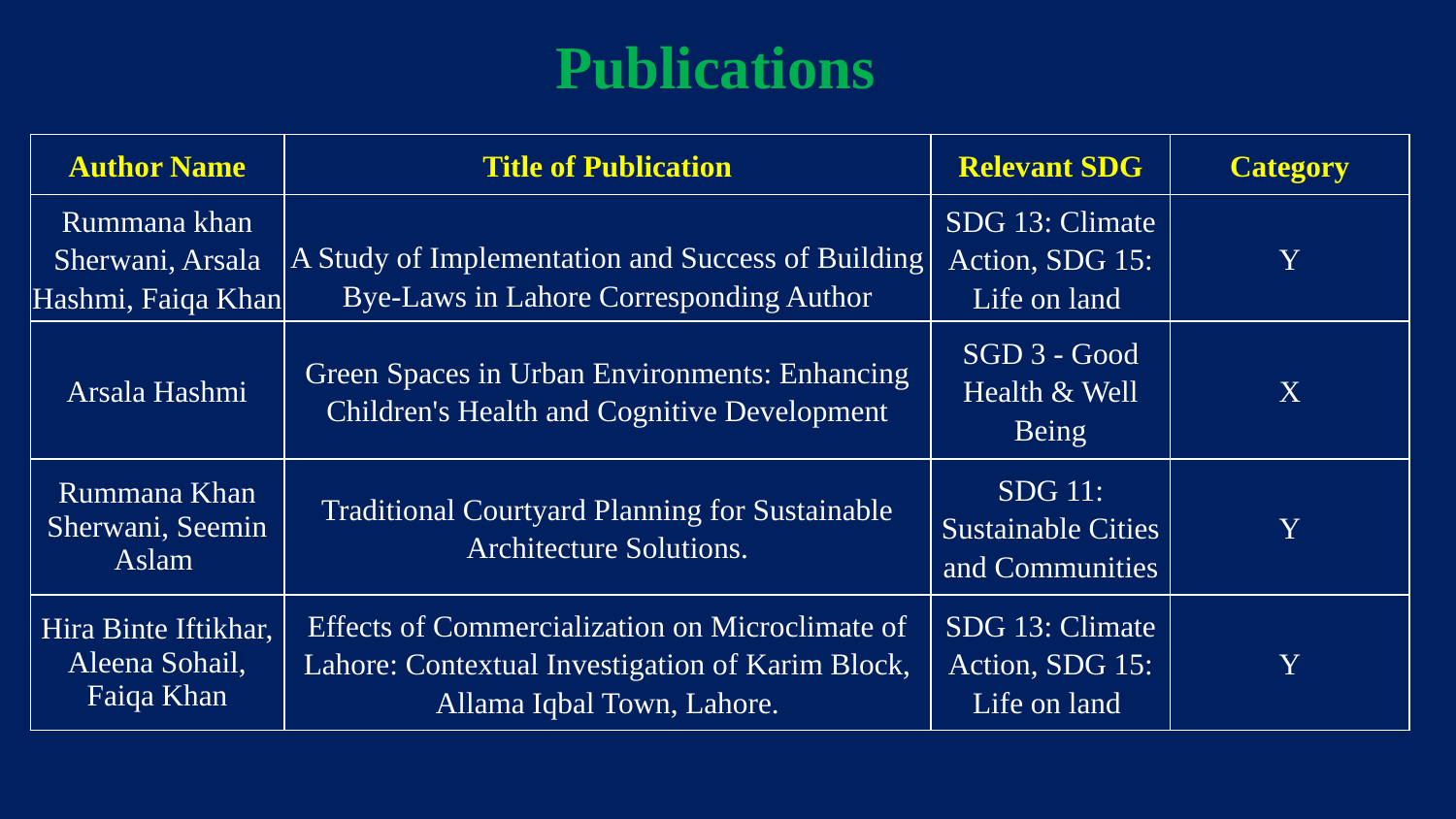

Publications
| Author Name | Title of Publication | Relevant SDG | Category |
| --- | --- | --- | --- |
| Rummana khan Sherwani, Arsala Hashmi, Faiqa Khan | A Study of Implementation and Success of Building Bye-Laws in Lahore Corresponding Author | SDG 13: Climate Action, SDG 15: Life on land | Y |
| Arsala Hashmi | Green Spaces in Urban Environments: Enhancing Children's Health and Cognitive Development | SGD 3 - Good Health & Well Being | X |
| Rummana Khan Sherwani, Seemin Aslam | Traditional Courtyard Planning for Sustainable Architecture Solutions. | SDG 11: Sustainable Cities and Communities | Y |
| Hira Binte Iftikhar, Aleena Sohail, Faiqa Khan | Effects of Commercialization on Microclimate of Lahore: Contextual Investigation of Karim Block, Allama Iqbal Town, Lahore. | SDG 13: Climate Action, SDG 15: Life on land | Y |